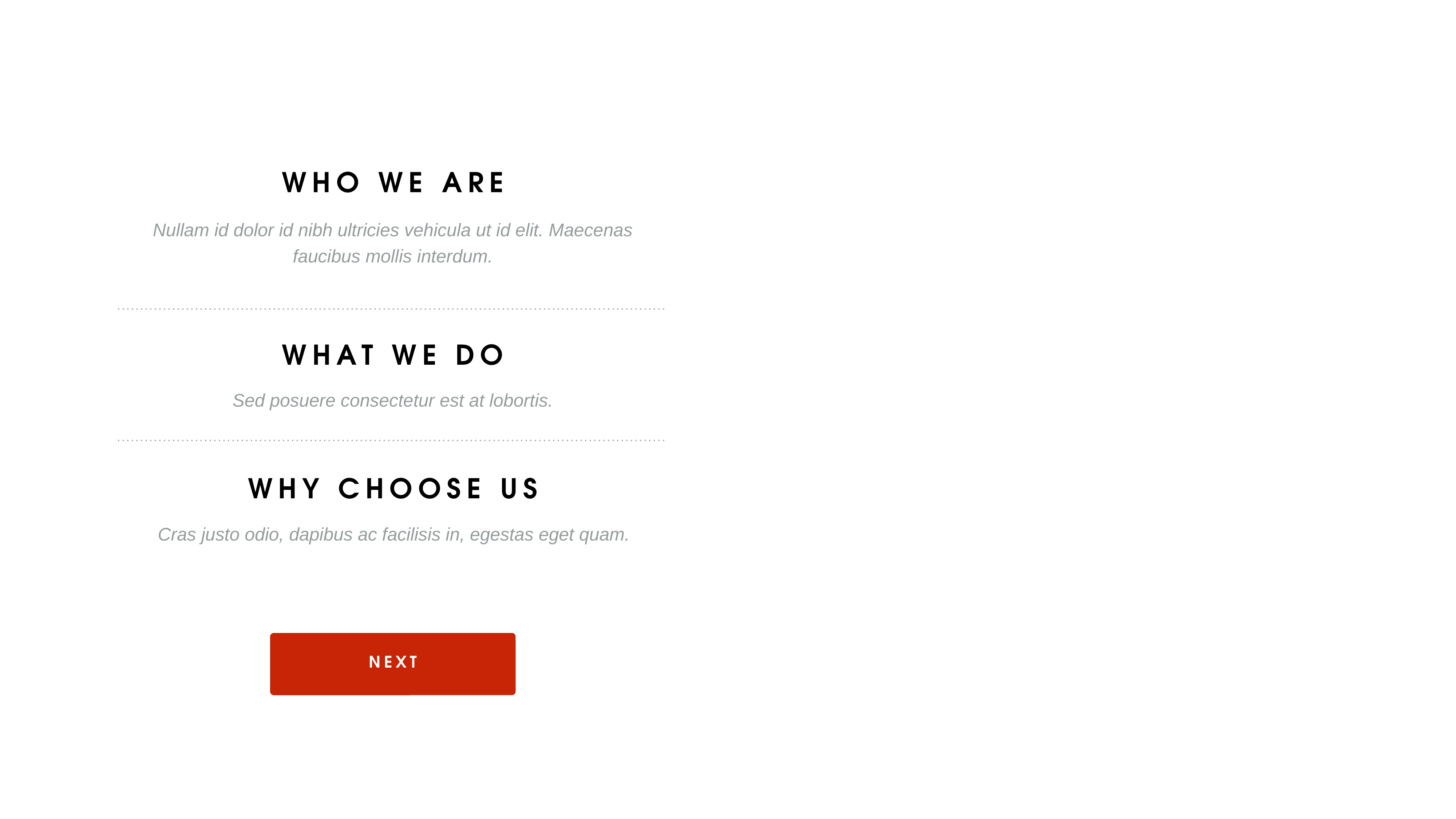

WHO WE ARE
Nullam id dolor id nibh ultricies vehicula ut id elit. Maecenas faucibus mollis interdum.

WHAT WE DO
Sed posuere consectetur est at lobortis.

WHY CHOOSE US
Cras justo odio, dapibus ac facilisis in, egestas eget quam.

NEXT